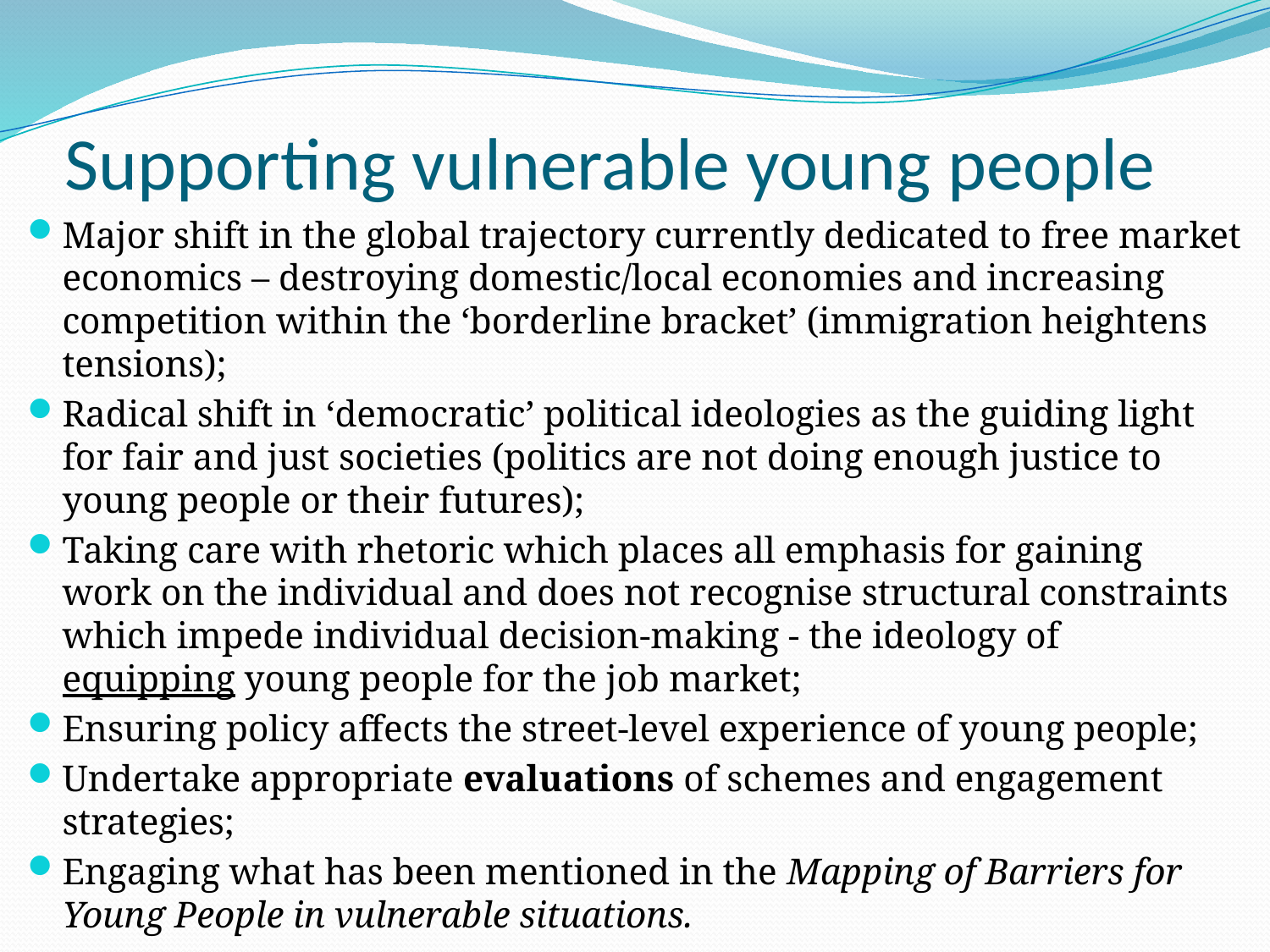

# Supporting vulnerable young people
Major shift in the global trajectory currently dedicated to free market economics – destroying domestic/local economies and increasing competition within the ‘borderline bracket’ (immigration heightens tensions);
Radical shift in ‘democratic’ political ideologies as the guiding light for fair and just societies (politics are not doing enough justice to young people or their futures);
Taking care with rhetoric which places all emphasis for gaining work on the individual and does not recognise structural constraints which impede individual decision-making - the ideology of equipping young people for the job market;
Ensuring policy affects the street-level experience of young people;
Undertake appropriate evaluations of schemes and engagement strategies;
Engaging what has been mentioned in the Mapping of Barriers for Young People in vulnerable situations.